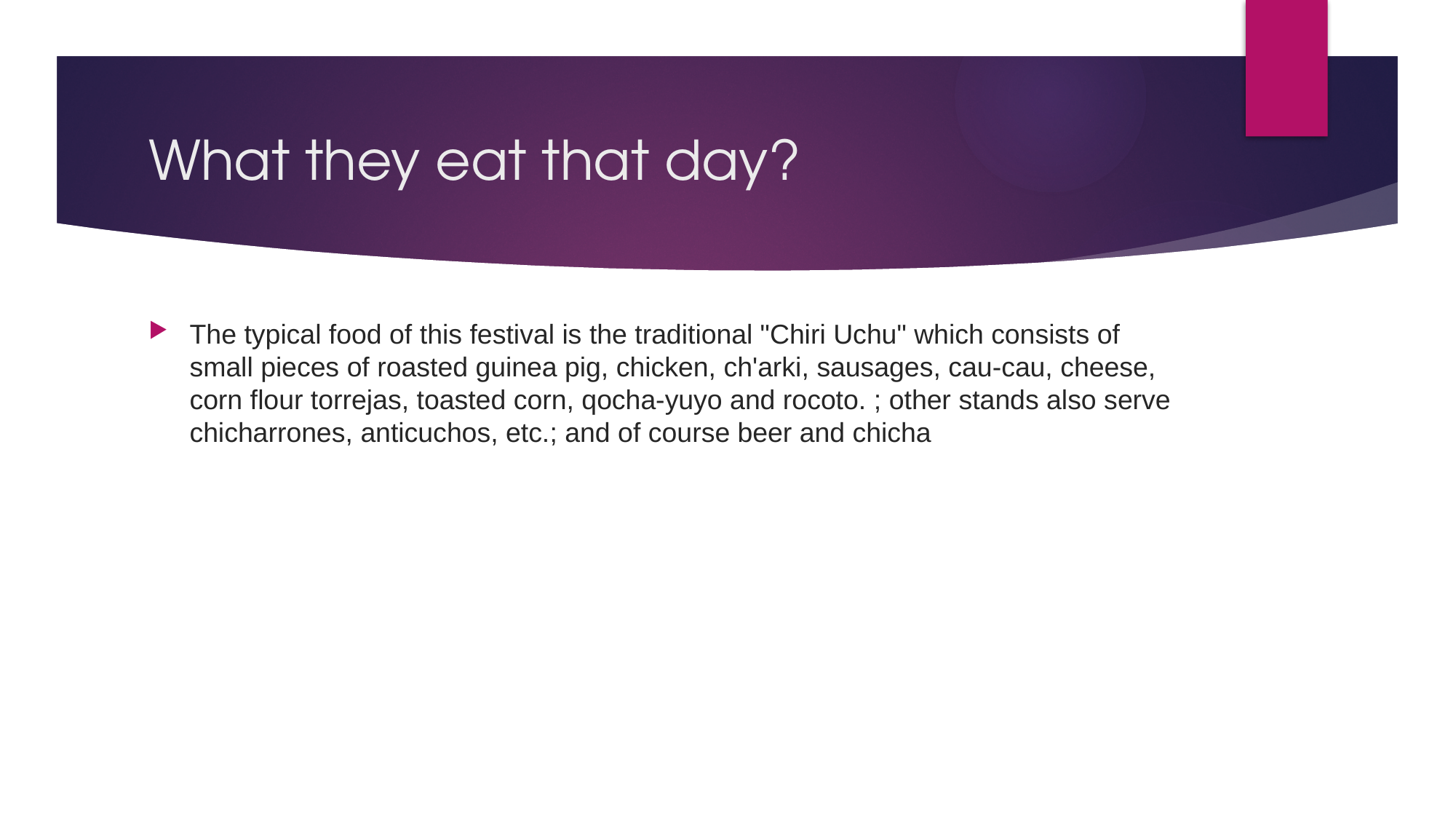

# What they eat that day?
The typical food of this festival is the traditional "Chiri Uchu" which consists of small pieces of roasted guinea pig, chicken, ch'arki, sausages, cau-cau, cheese, corn flour torrejas, toasted corn, qocha-yuyo and rocoto. ; other stands also serve chicharrones, anticuchos, etc.; and of course beer and chicha